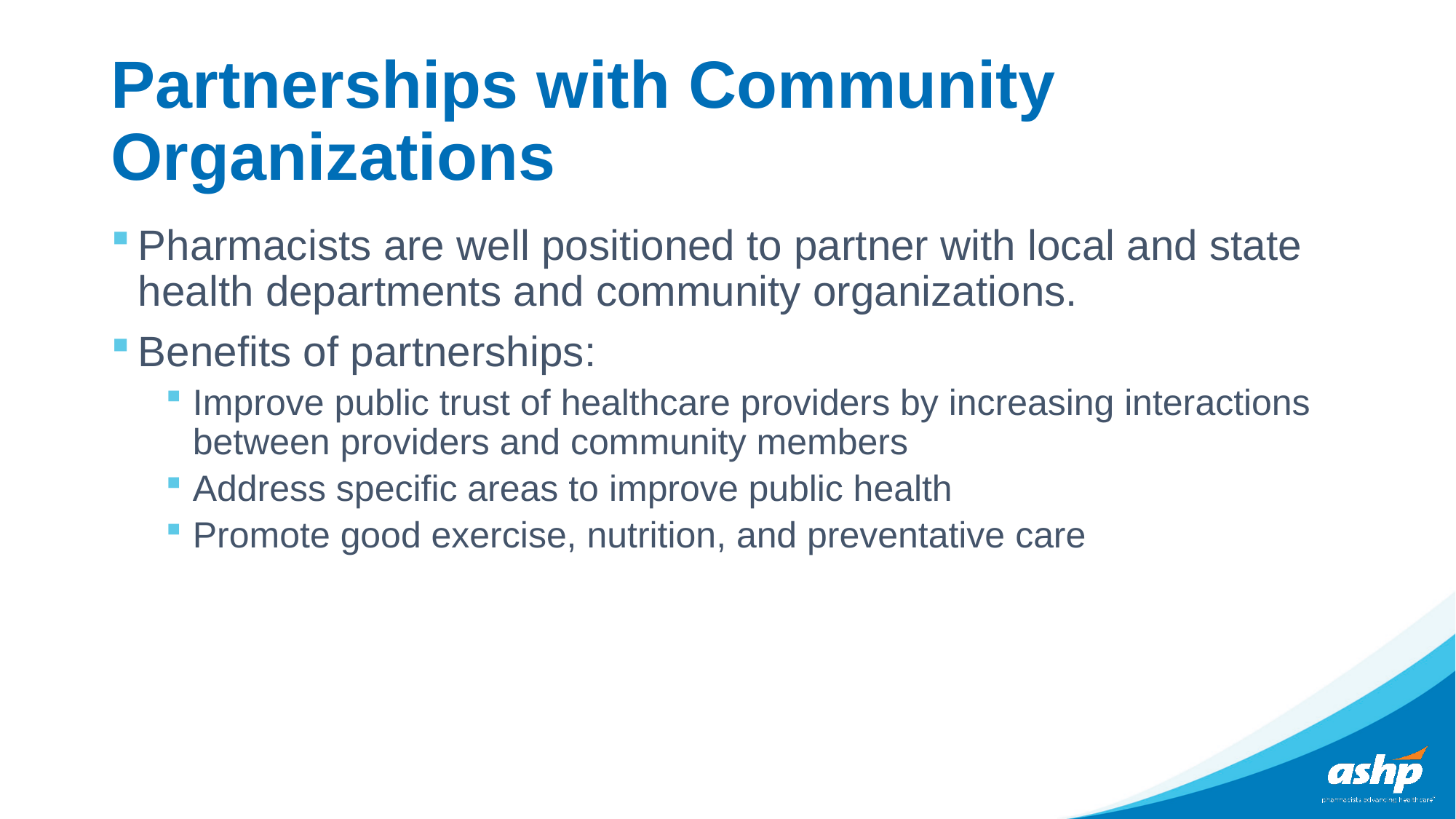

# Partnerships with Community Organizations
Pharmacists are well positioned to partner with local and state health departments and community organizations.
Benefits of partnerships:
Improve public trust of healthcare providers by increasing interactions between providers and community members
Address specific areas to improve public health
Promote good exercise, nutrition, and preventative care